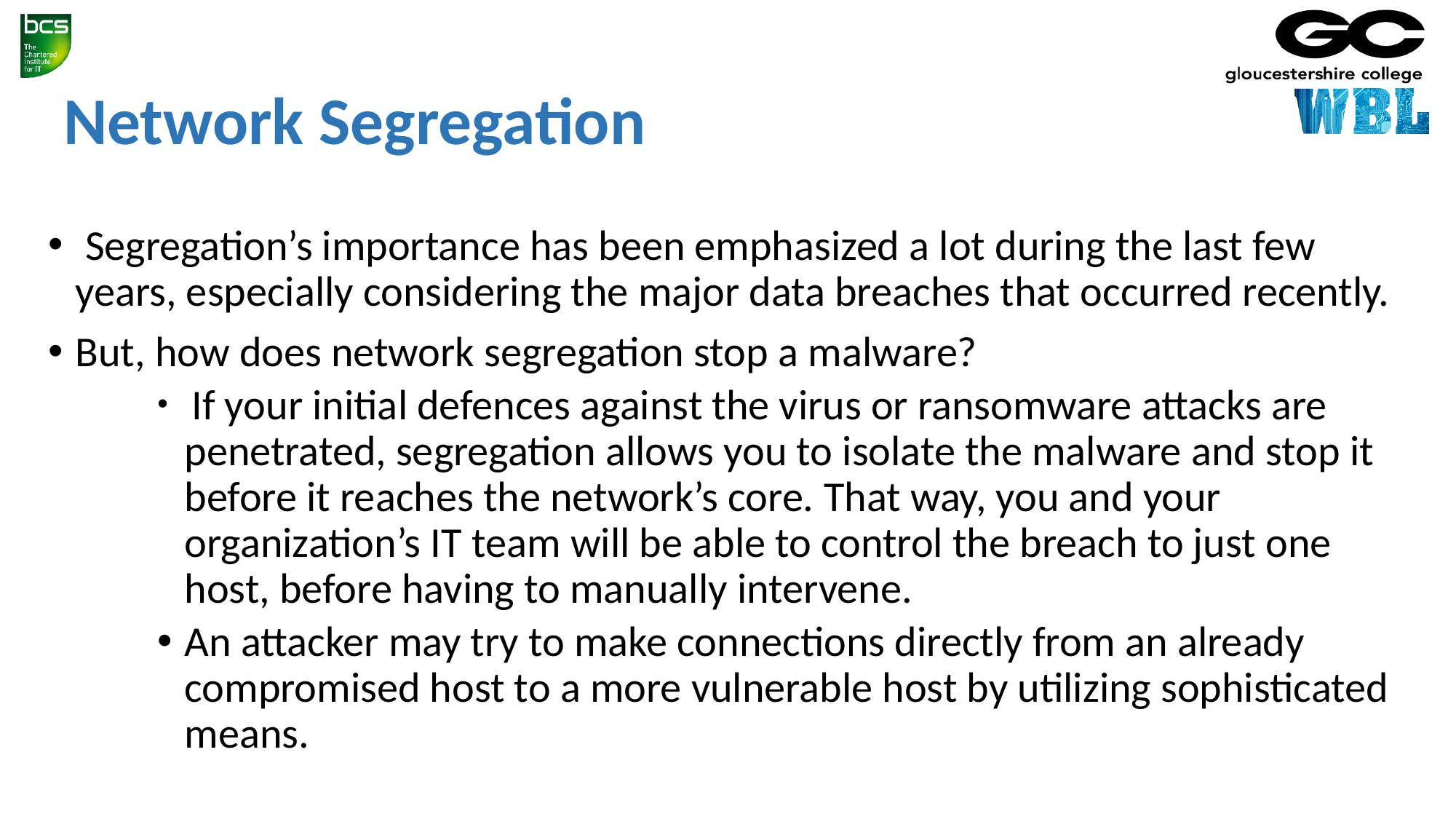

# Network Segregation
 Segregation’s importance has been emphasized a lot during the last few years, especially considering the major data breaches that occurred recently.
But, how does network segregation stop a malware?
 If your initial defences against the virus or ransomware attacks are penetrated, segregation allows you to isolate the malware and stop it before it reaches the network’s core. That way, you and your organization’s IT team will be able to control the breach to just one host, before having to manually intervene.
An attacker may try to make connections directly from an already compromised host to a more vulnerable host by utilizing sophisticated means.